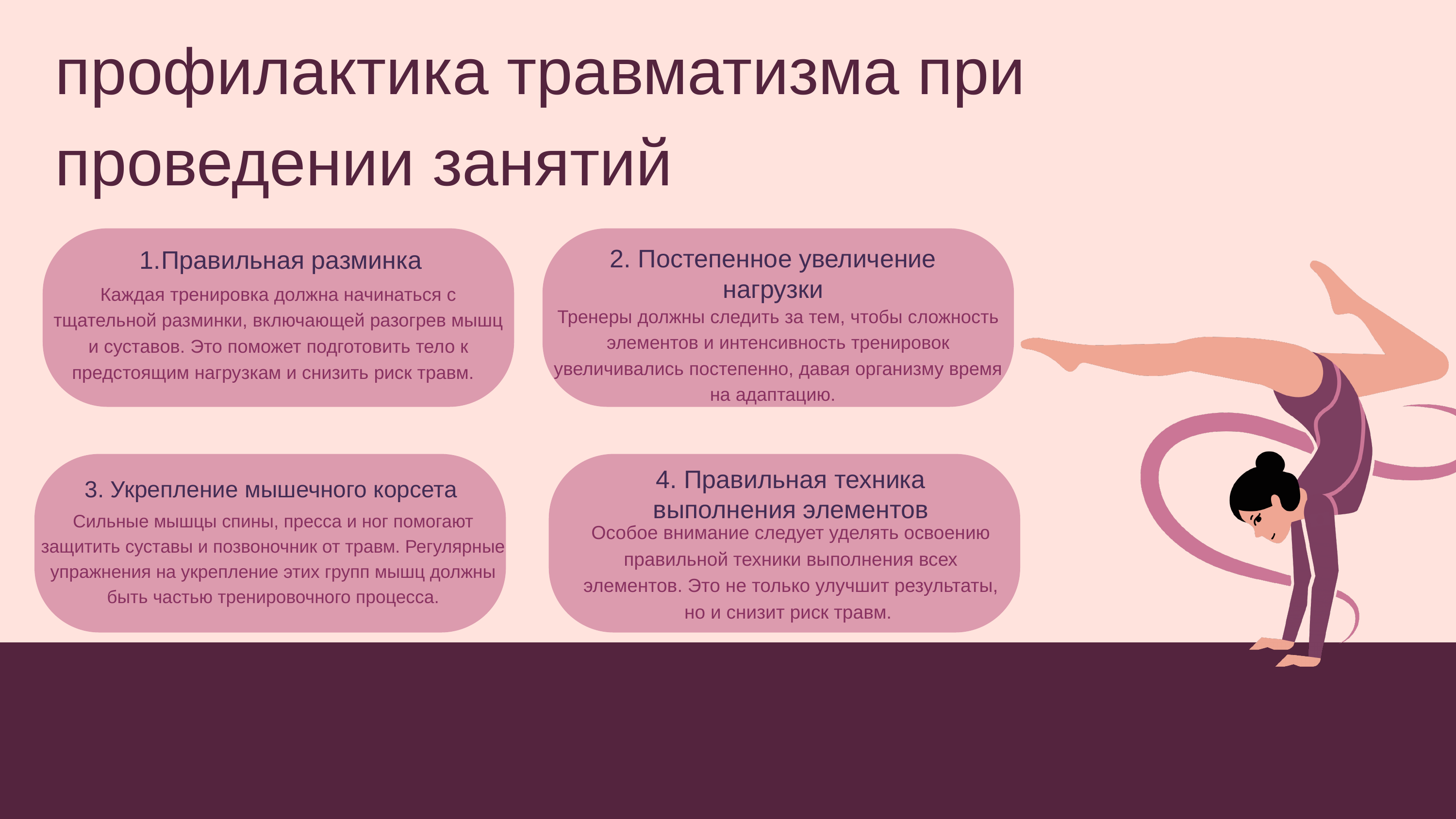

профилактика травматизма при проведении занятий

Правильная разминка
2. Постепенное увеличение нагрузки

Каждая тренировка должна начинаться с тщательной разминки, включающей разогрев мышц и суставов. Это поможет подготовить тело к предстоящим нагрузкам и снизить риск травм.
Тренеры должны следить за тем, чтобы сложность элементов и интенсивность тренировок увеличивались постепенно, давая организму время на адаптацию.

4. Правильная техника выполнения элементов

3. Укрепление мышечного корсета

Сильные мышцы спины, пресса и ног помогают защитить суставы и позвоночник от травм. Регулярные упражнения на укрепление этих групп мышц должны быть частью тренировочного процесса.
Особое внимание следует уделять освоению правильной техники выполнения всех элементов. Это не только улучшит результаты, но и снизит риск травм.